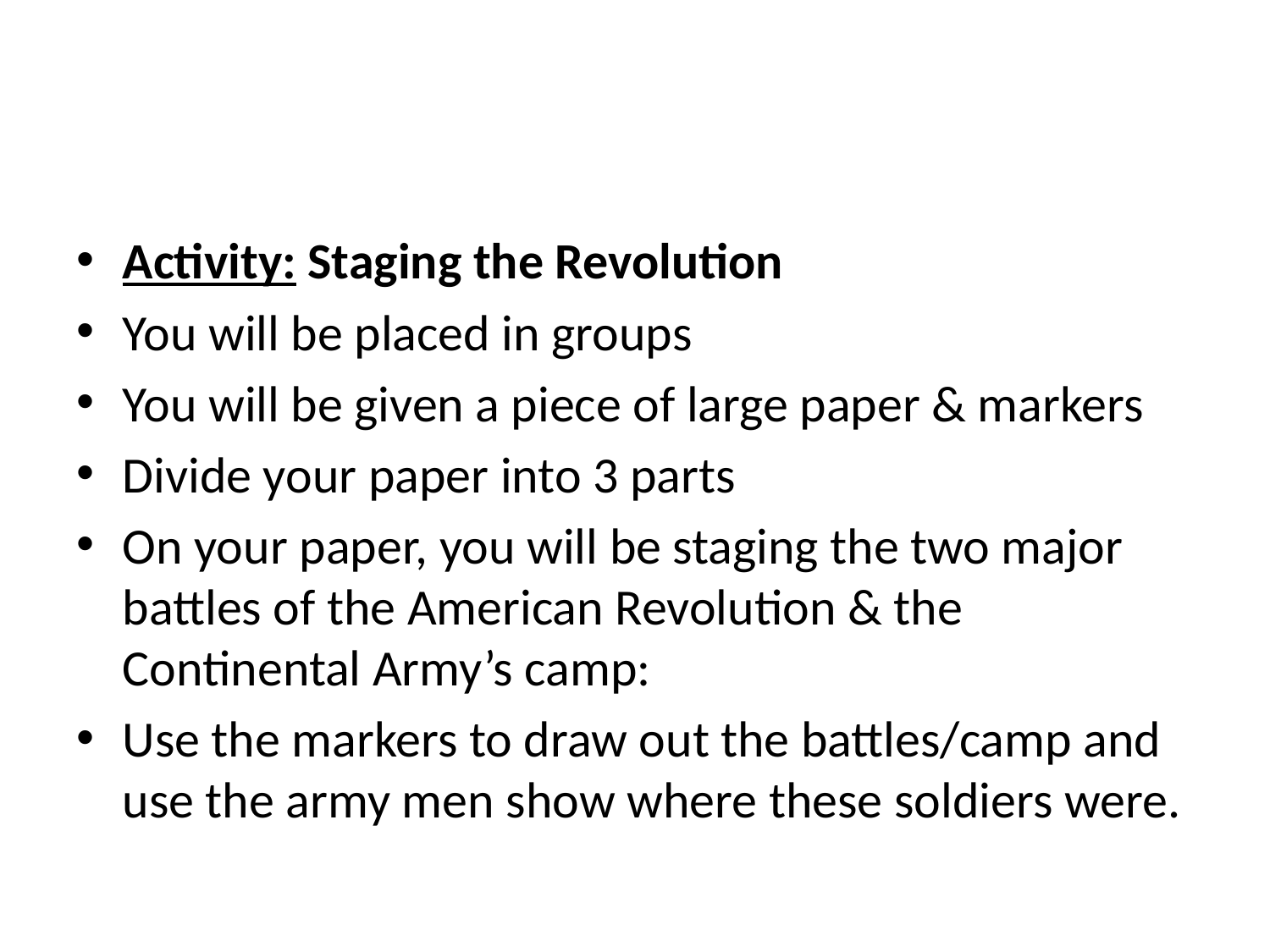

#
Activity: Staging the Revolution
You will be placed in groups
You will be given a piece of large paper & markers
Divide your paper into 3 parts
On your paper, you will be staging the two major battles of the American Revolution & the Continental Army’s camp:
Use the markers to draw out the battles/camp and use the army men show where these soldiers were.